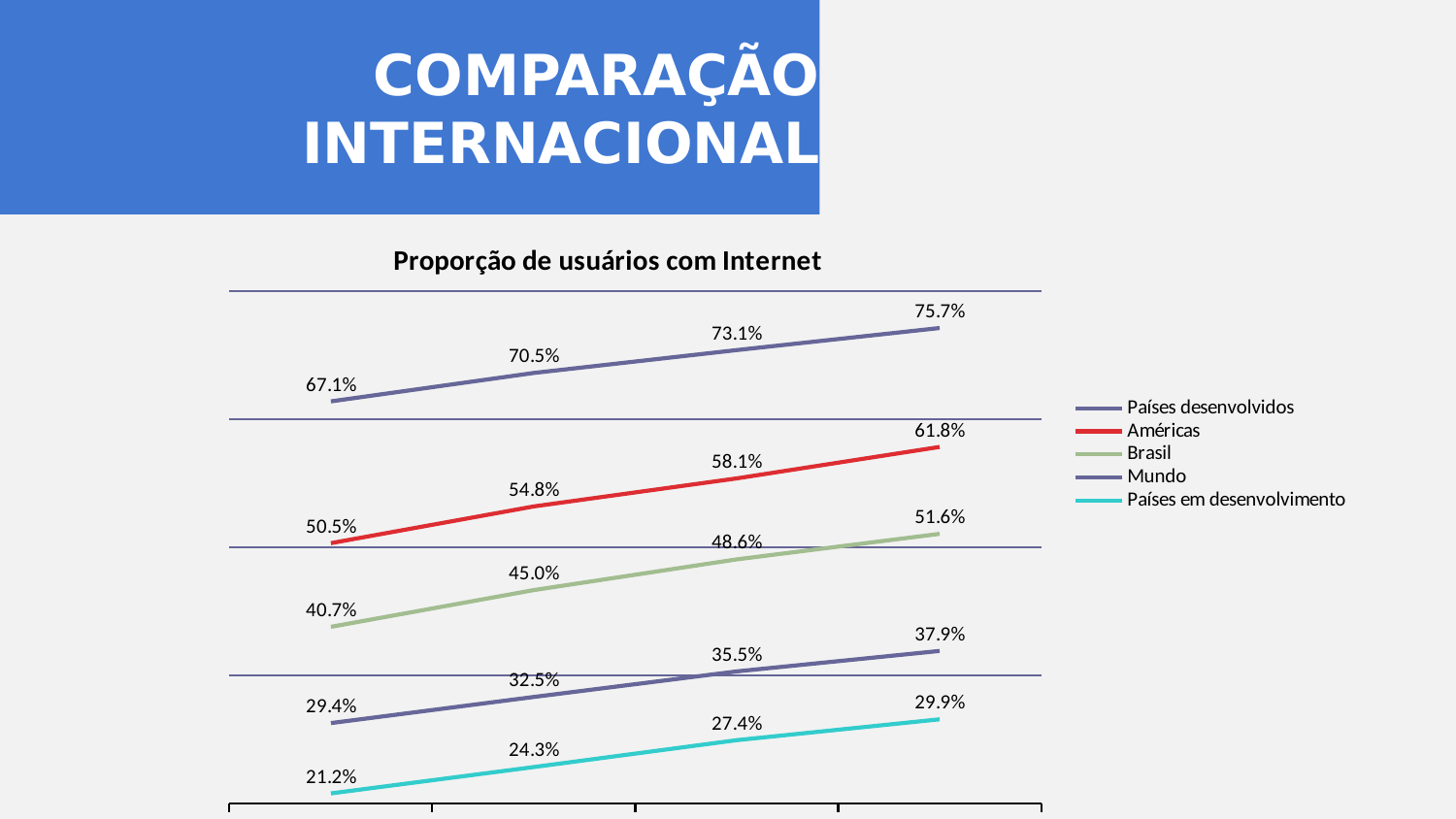

COMPARAÇÃO INTERNACIONAL

### Chart: Proporção de usuários com Internet

| Category | Países desenvolvidos | Américas | Brasil | Mundo | Países em desenvolvimento |
|---|---|---|---|---|---|
| 2010 | 0.671307 | 0.505052 | 0.407 | 0.29413 | 0.211727 |
| 2011 | 0.704589 | 0.548172 | 0.45 | 0.32473 | 0.242601 |
| 2012 | 0.731388 | 0.581012 | 0.486 | 0.354744 | 0.274149 |
| 2013 | 0.757234 | 0.617848 | 0.516 | 0.378692 | 0.298535 |